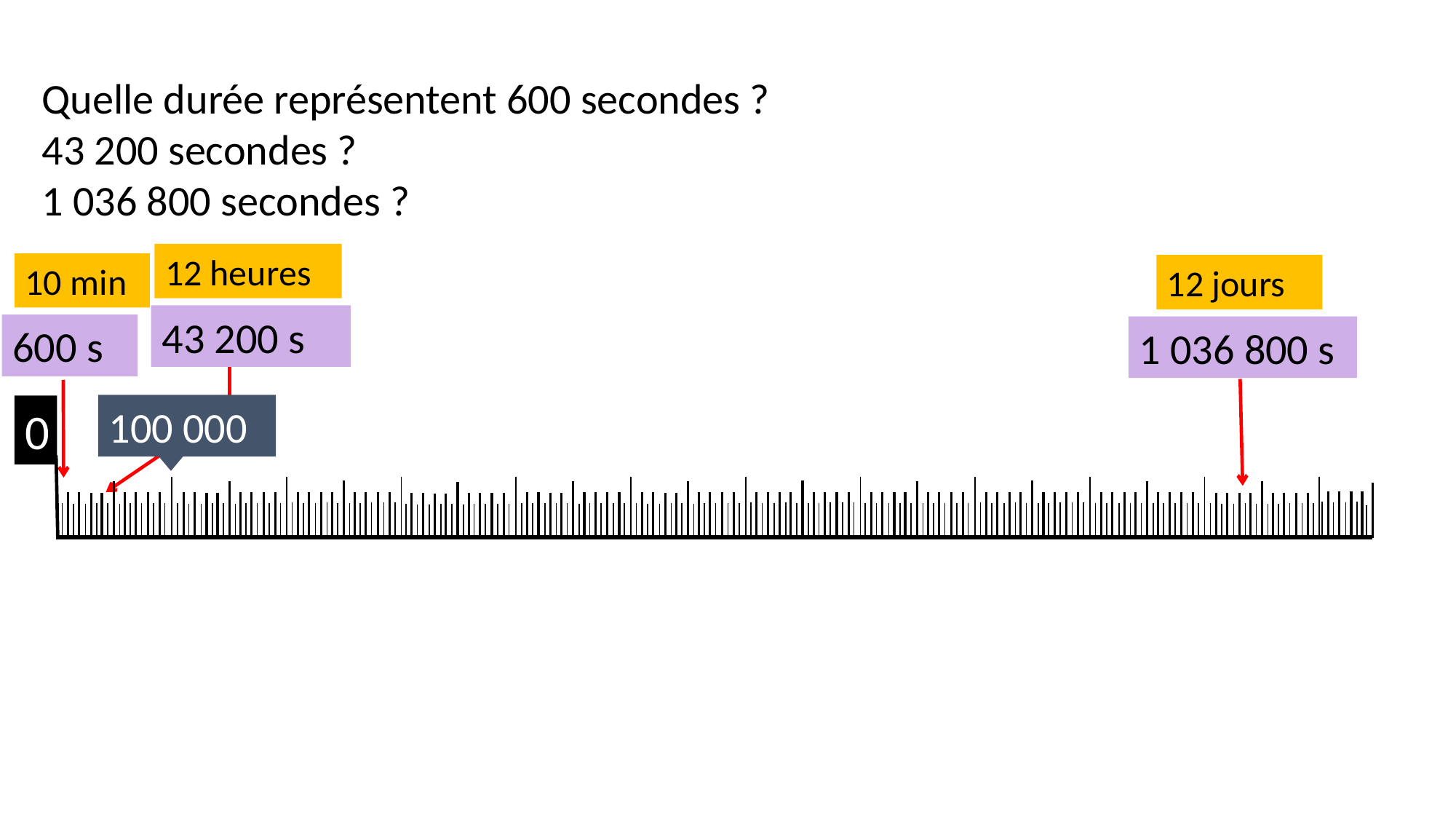

Quelle durée représentent 600 secondes ?
43 200 secondes ?
1 036 800 secondes ?
12 heures
10 min
12 jours
43 200 s
600 s
1 036 800 s
100 000

0

|  |  |  |  |  |  |  |  |  |  |  |  |
| --- | --- | --- | --- | --- | --- | --- | --- | --- | --- | --- | --- |